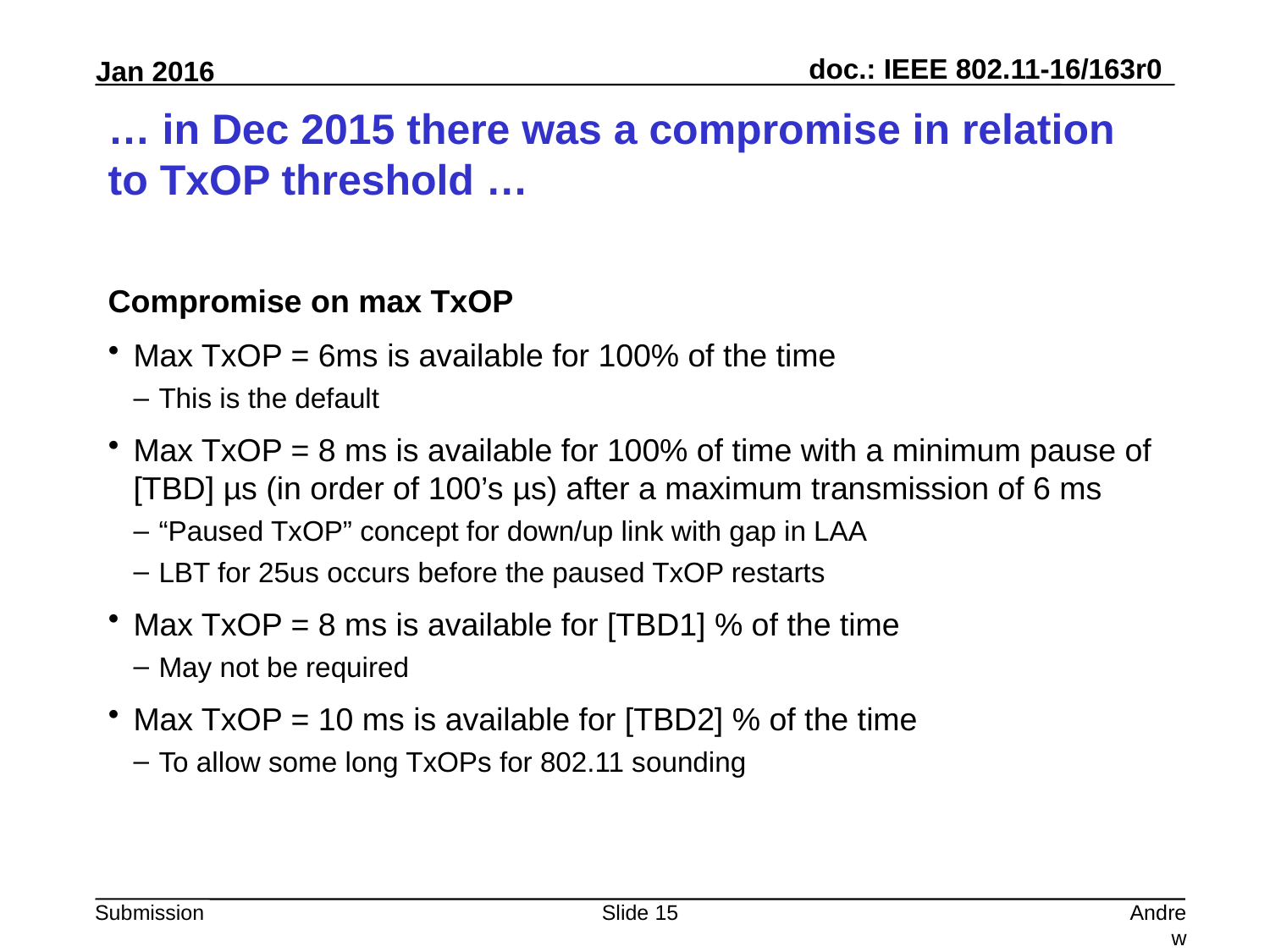

# … in Dec 2015 there was a compromise in relation to TxOP threshold …
Compromise on max TxOP
Max TxOP = 6ms is available for 100% of the time
This is the default
Max TxOP = 8 ms is available for 100% of time with a minimum pause of [TBD] µs (in order of 100’s µs) after a maximum transmission of 6 ms
“Paused TxOP” concept for down/up link with gap in LAA
LBT for 25us occurs before the paused TxOP restarts
Max TxOP = 8 ms is available for [TBD1] % of the time
May not be required
Max TxOP = 10 ms is available for [TBD2] % of the time
To allow some long TxOPs for 802.11 sounding

Slide 15
Andrew Myles, Cisco